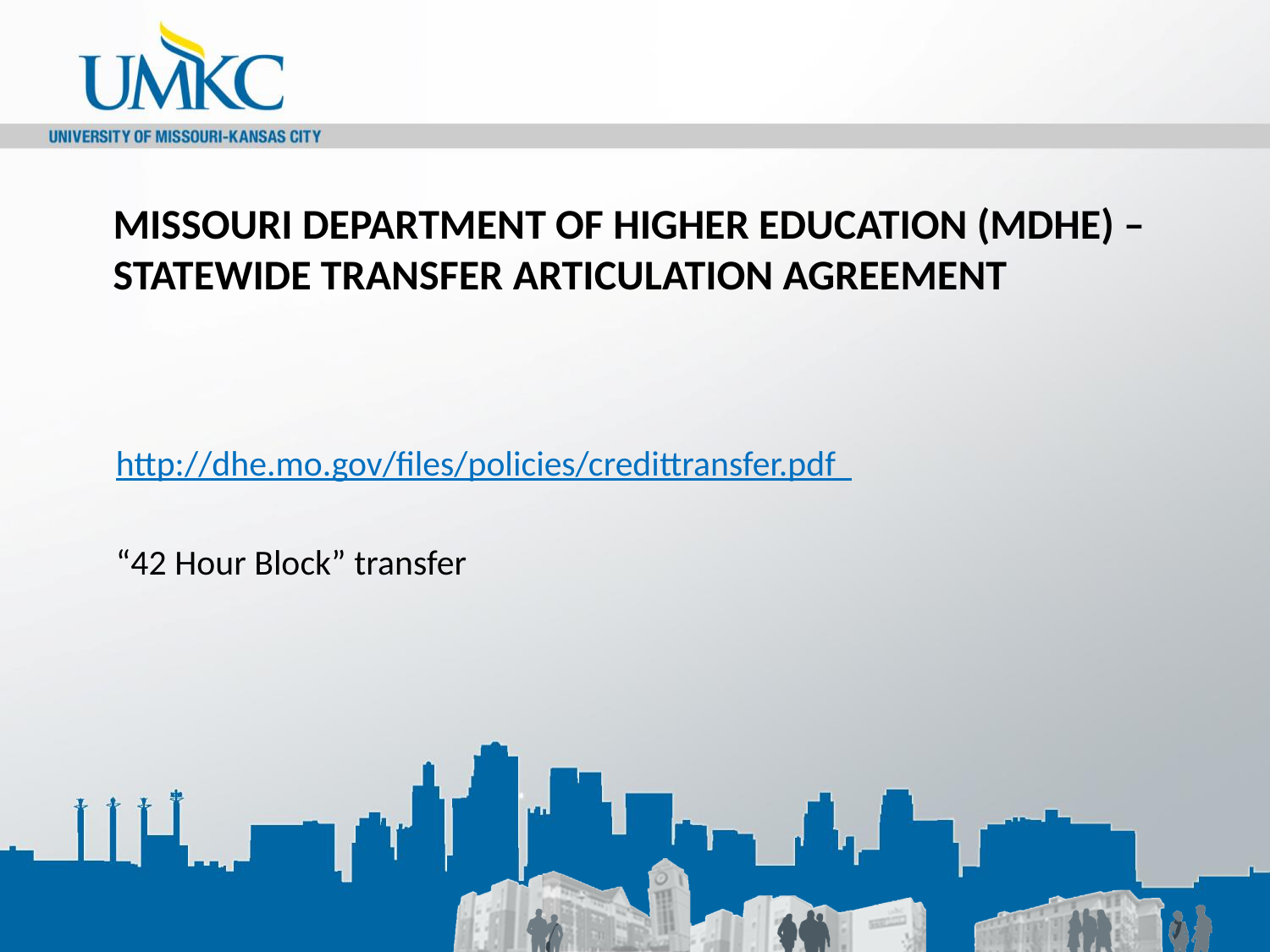

# Missouri Department of Higher Education (MDHE) – Statewide Transfer Articulation agreement
http://dhe.mo.gov/files/policies/credittransfer.pdf

“42 Hour Block” transfer